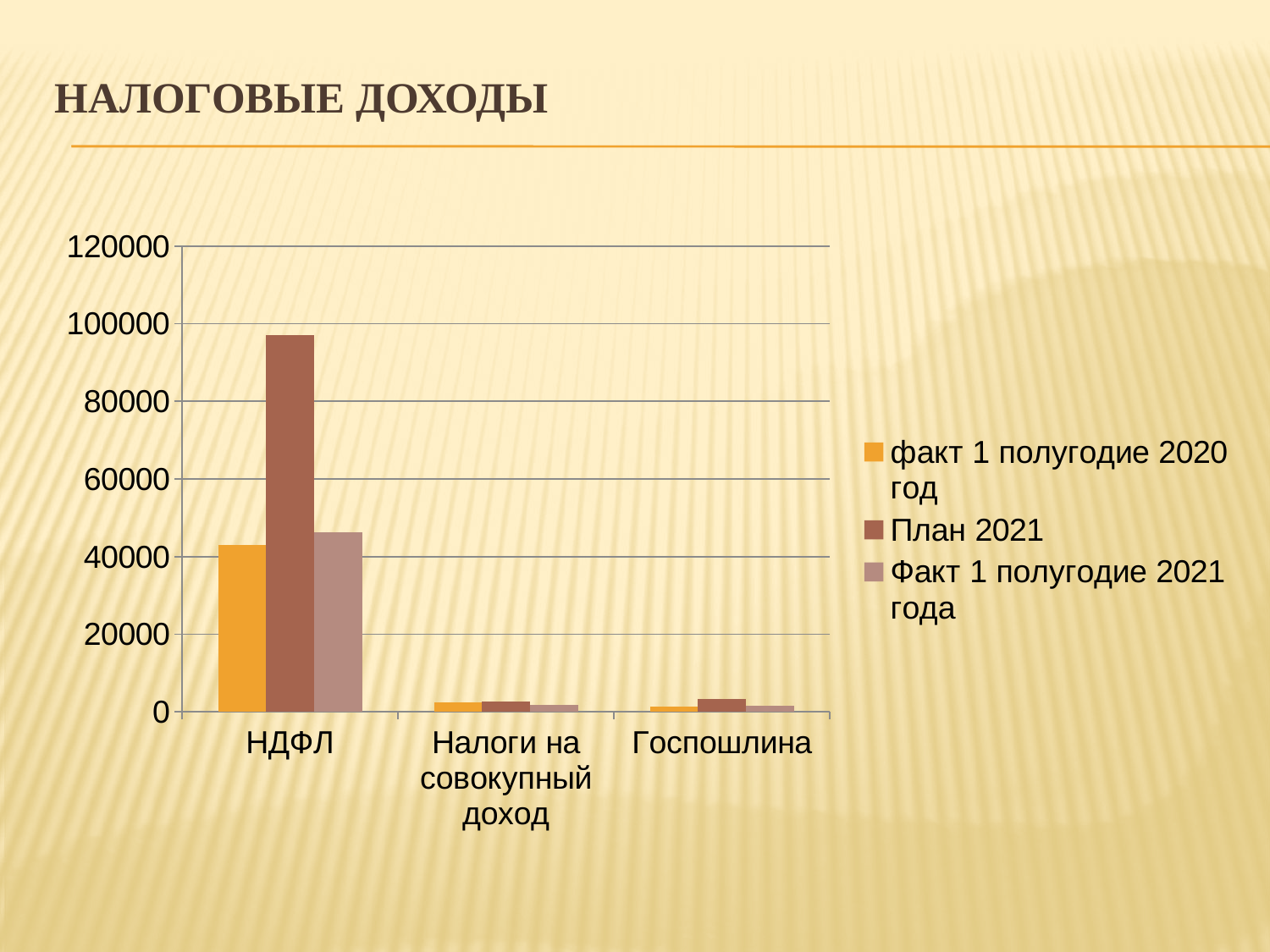

# Налоговые Доходы

### Chart

| Category | факт 1 полугодие 2020 год | План 2021 | Факт 1 полугодие 2021 года |
|---|---|---|---|
| НДФЛ | 42961.3 | 97095.8 | 46209.1 |
| Налоги на совокупный доход | 2372.2 | 2643.0 | 1769.3 |
| Госпошлина | 1324.3 | 3279.4 | 1592.0 |